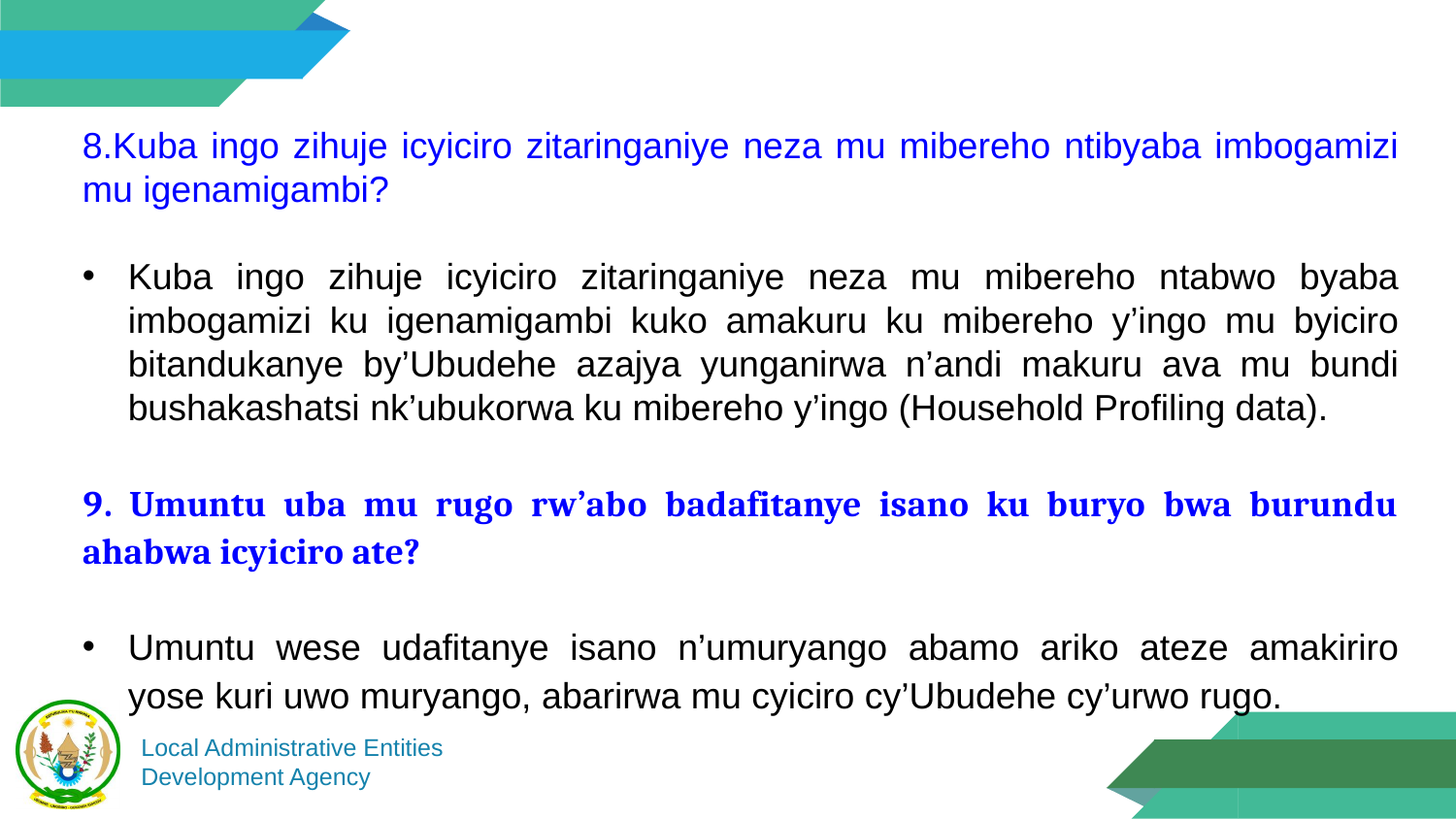

8.Kuba ingo zihuje icyiciro zitaringaniye neza mu mibereho ntibyaba imbogamizi mu igenamigambi?

Kuba ingo zihuje icyiciro zitaringaniye neza mu mibereho ntabwo byaba imbogamizi ku igenamigambi kuko amakuru ku mibereho y’ingo mu byiciro bitandukanye by’Ubudehe azajya yunganirwa n’andi makuru ava mu bundi bushakashatsi nk’ubukorwa ku mibereho y’ingo (Household Profiling data).

9. Umuntu uba mu rugo rw’abo badafitanye isano ku buryo bwa burundu ahabwa icyiciro ate?

Umuntu wese udafitanye isano n’umuryango abamo ariko ateze amakiriro yose kuri uwo muryango, abarirwa mu cyiciro cy’Ubudehe cy’urwo rugo.